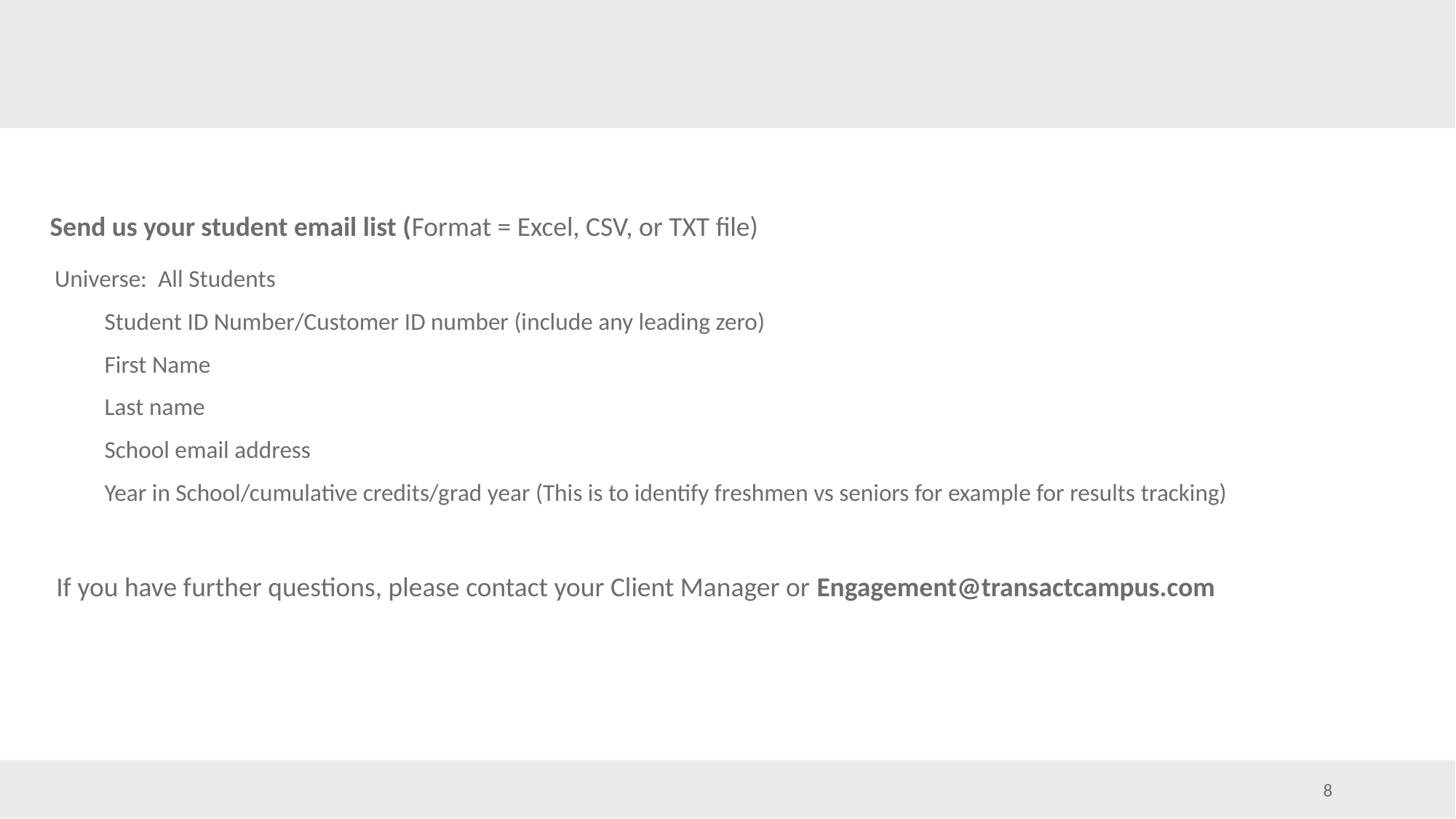

Send us your student email list (Format = Excel, CSV, or TXT file)
 Universe:  All Students
Student ID Number/Customer ID number (include any leading zero)
First Name
Last name
School email address
Year in School/cumulative credits/grad year (This is to identify freshmen vs seniors for example for results tracking)

 If you have further questions, please contact your Client Manager or Engagement@transactcampus.com

											8